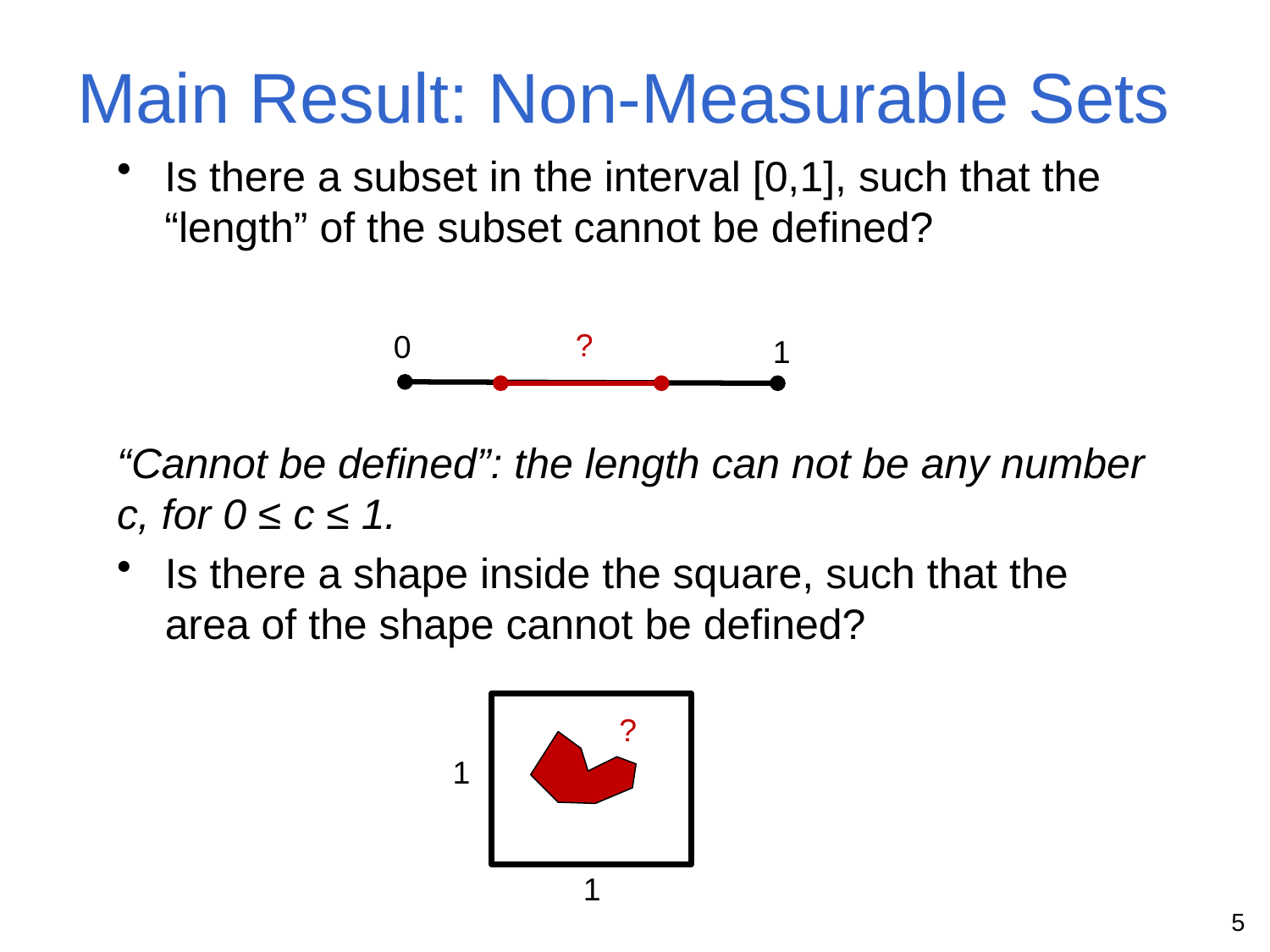

# Main Result: Non-Measurable Sets
Is there a subset in the interval [0,1], such that the “length” of the subset cannot be defined?

“Cannot be defined”: the length can not be any number c, for 0 ≤ c ≤ 1.
Is there a shape inside the square, such that the area of the shape cannot be defined?

?
0
1

?

1
1